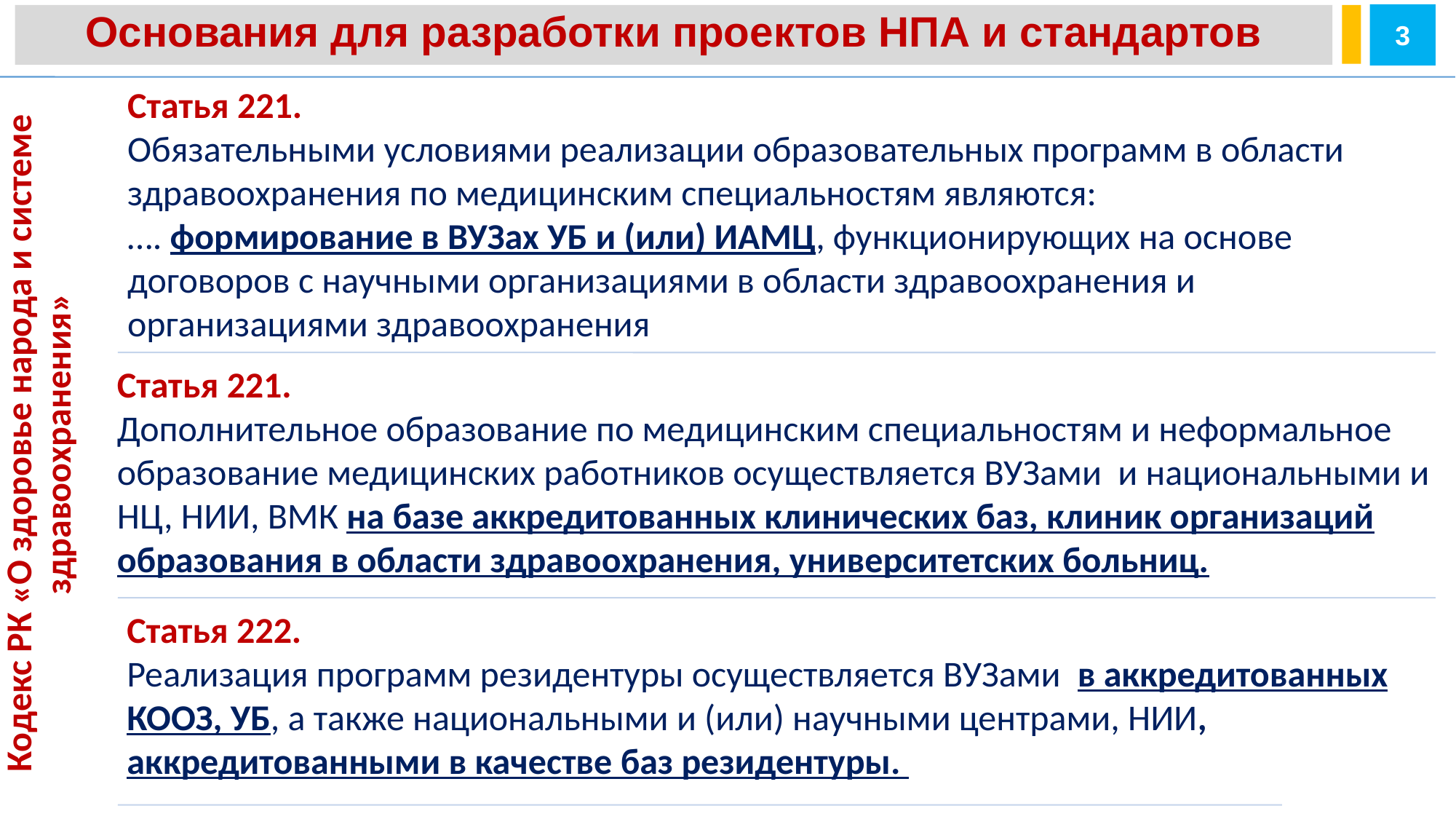

3
Основания для разработки проектов НПА и стандартов

Кодекс РК «О здоровье народа и системе здравоохранения»
Статья 221.
Дополнительное образование по медицинским специальностям и неформальное образование медицинских работников осуществляется ВУЗами  и национальными и НЦ, НИИ, ВМК на базе аккредитованных клинических баз, клиник организаций образования в области здравоохранения, университетских больниц.

Статья 222.
Реализация программ резидентуры осуществляется ВУЗами  в аккредитованных КООЗ, УБ, а также национальными и (или) научными центрами, НИИ, аккредитованными в качестве баз резидентуры.

Статья 221.
Обязательными условиями реализации образовательных программ в области здравоохранения по медицинским специальностям являются:
…. формирование в ВУЗах УБ и (или) ИАМЦ, функционирующих на основе договоров с научными организациями в области здравоохранения и организациями здравоохранения